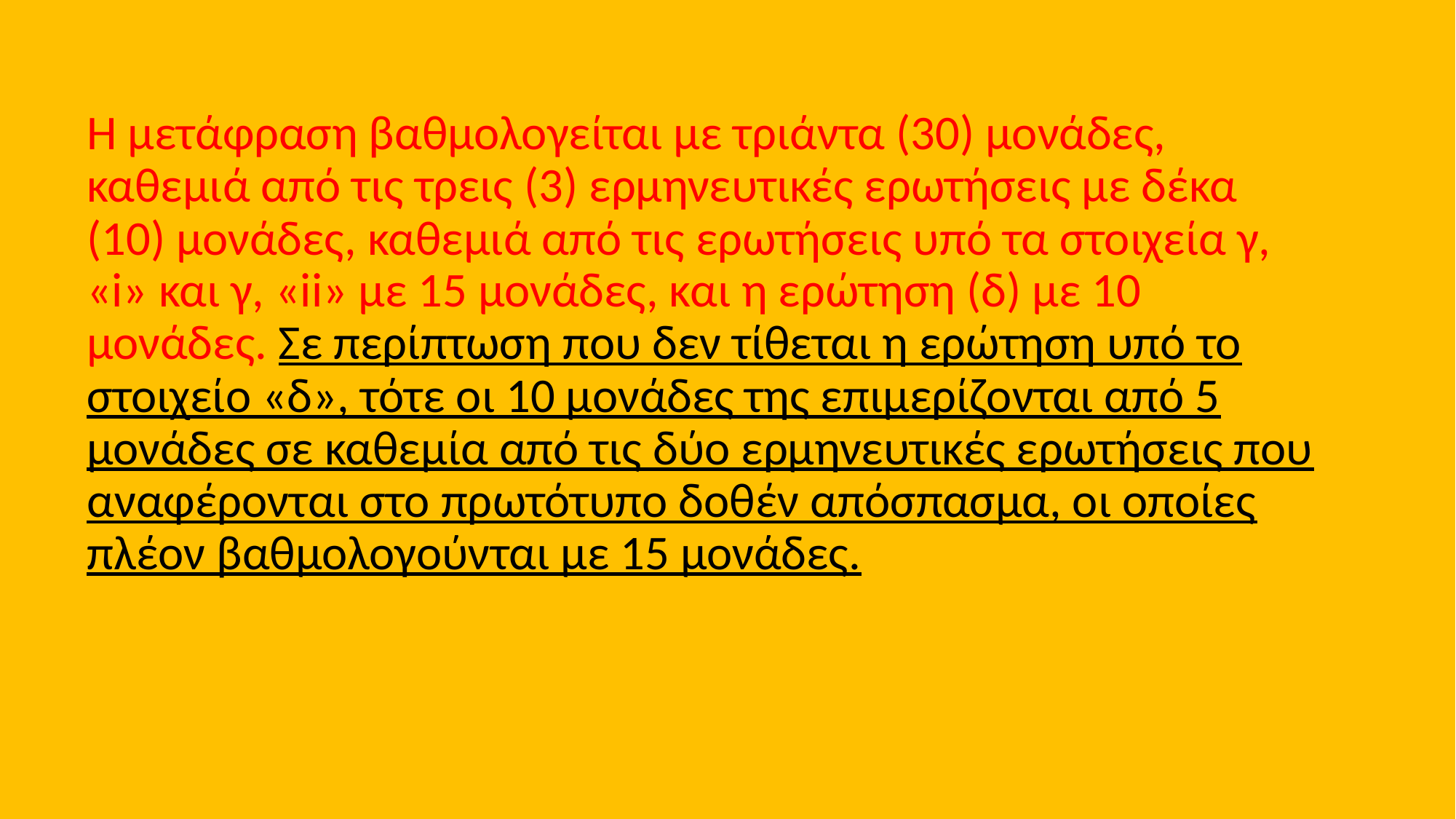

Η μετάφραση βαθμολογείται με τριάντα (30) μονάδες, καθεμιά από τις τρεις (3) ερμηνευτικές ερωτήσεις με δέκα (10) μονάδες, καθεμιά από τις ερωτήσεις υπό τα στοιχεία γ, «i» και γ, «ii» με 15 μονάδες, και η ερώτηση (δ) με 10 μονάδες. Σε περίπτωση που δεν τίθεται η ερώτηση υπό το στοιχείο «δ», τότε οι 10 μονάδες της επιμερίζονται από 5 μονάδες σε καθεμία από τις δύο ερμηνευτικές ερωτήσεις που αναφέρονται στο πρωτότυπο δοθέν απόσπασμα, οι οποίες πλέον βαθμολογούνται με 15 μονάδες.